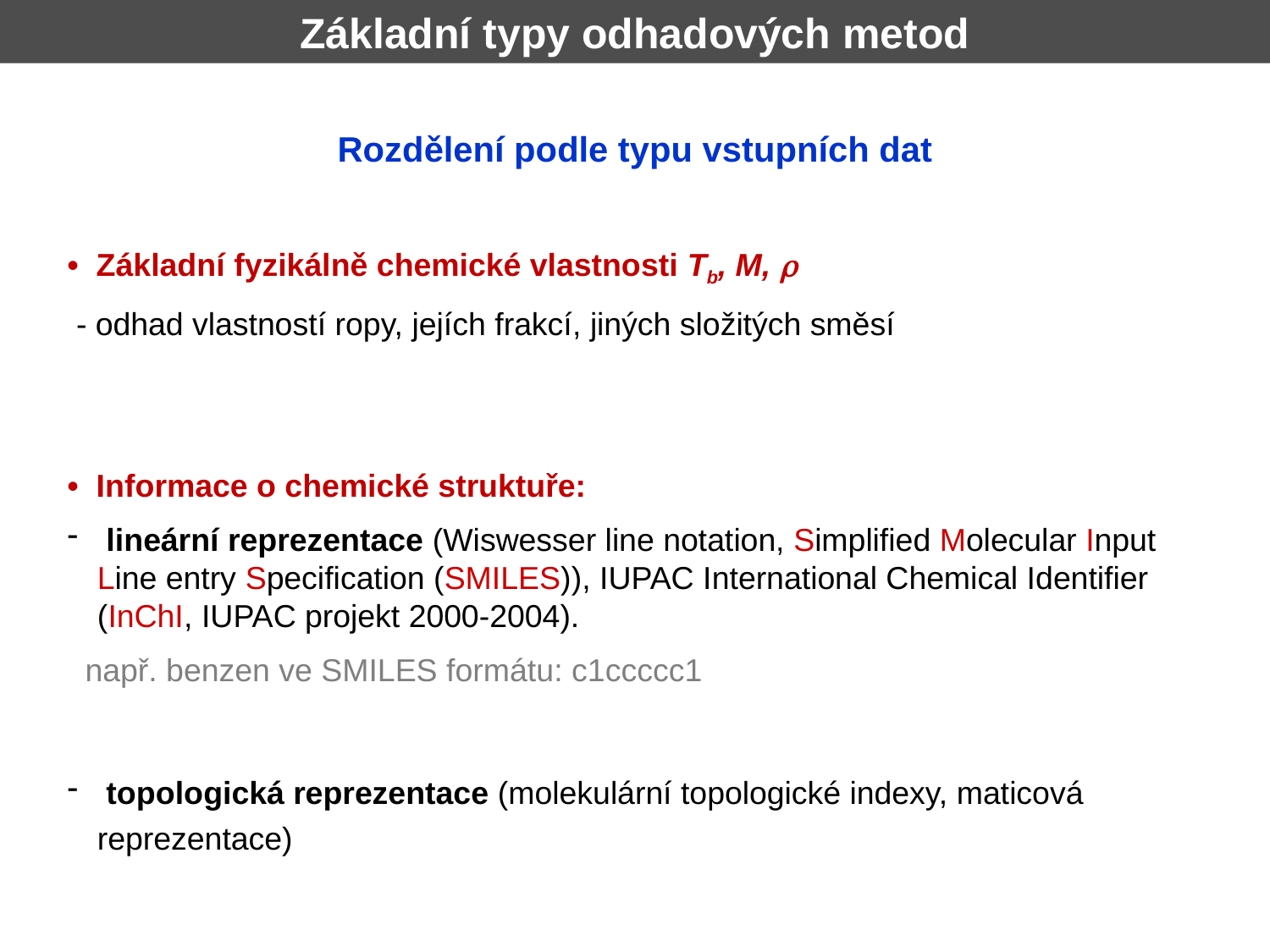

Základní typy odhadových metod
Rozdělení podle typu vstupních dat

•  Základní fyzikálně chemické vlastnosti Tb, M, ρ
 - odhad vlastností ropy, jejích frakcí, jiných složitých směsí

•  Informace o chemické struktuře:
 lineární reprezentace (Wiswesser line notation, Simplified Molecular Input Line entry Specification (SMILES)), IUPAC International Chemical Identifier (InChI, IUPAC projekt 2000-2004).
  např. benzen ve SMILES formátu: c1ccccc1

 topologická reprezentace (molekulární topologické indexy, maticová reprezentace)